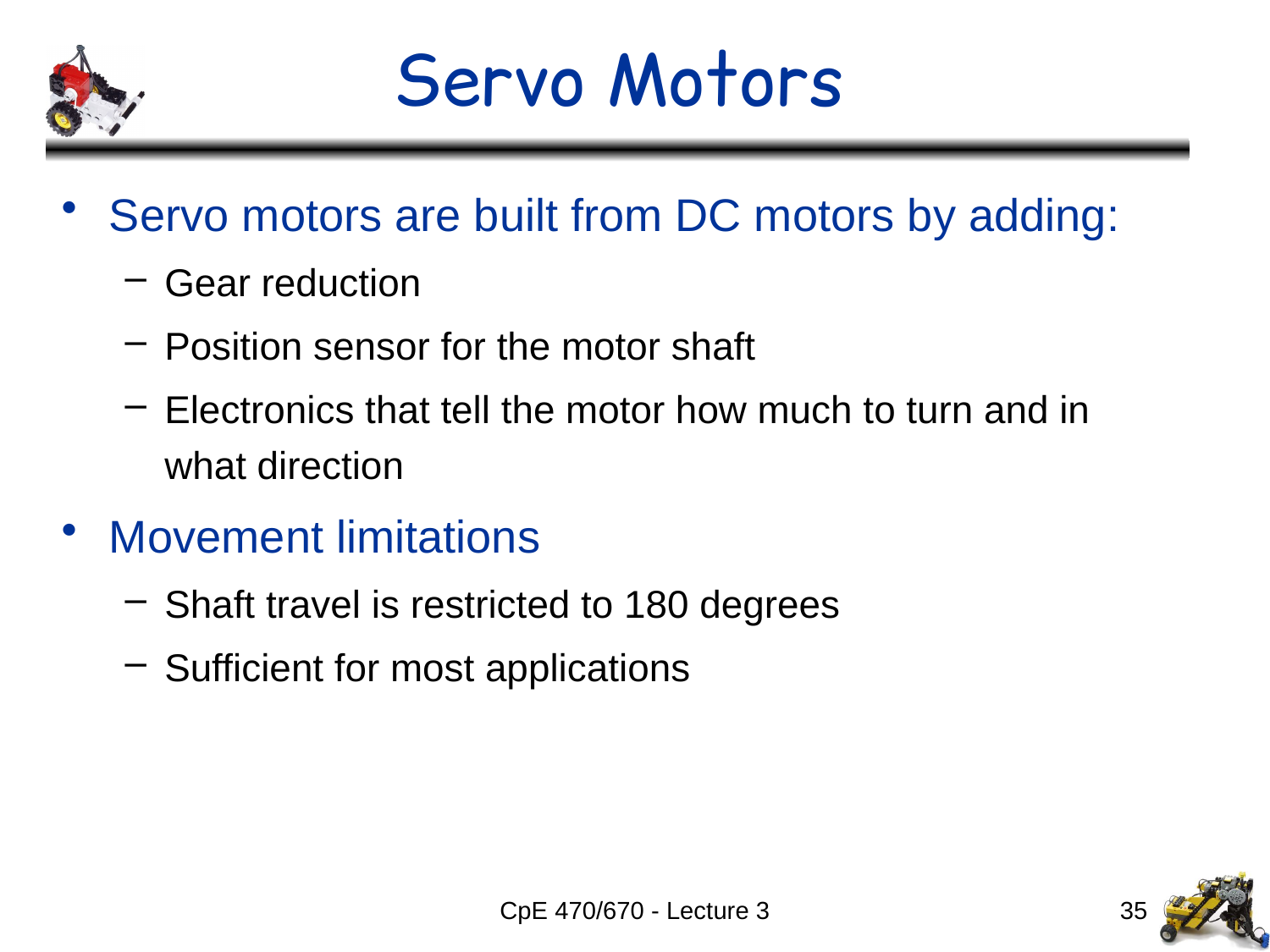

# Servo Motors
Servo motors are built from DC motors by adding:
Gear reduction
Position sensor for the motor shaft
Electronics that tell the motor how much to turn and in what direction
Movement limitations
Shaft travel is restricted to 180 degrees
Sufficient for most applications
CpE 470/670 - Lecture 3
35